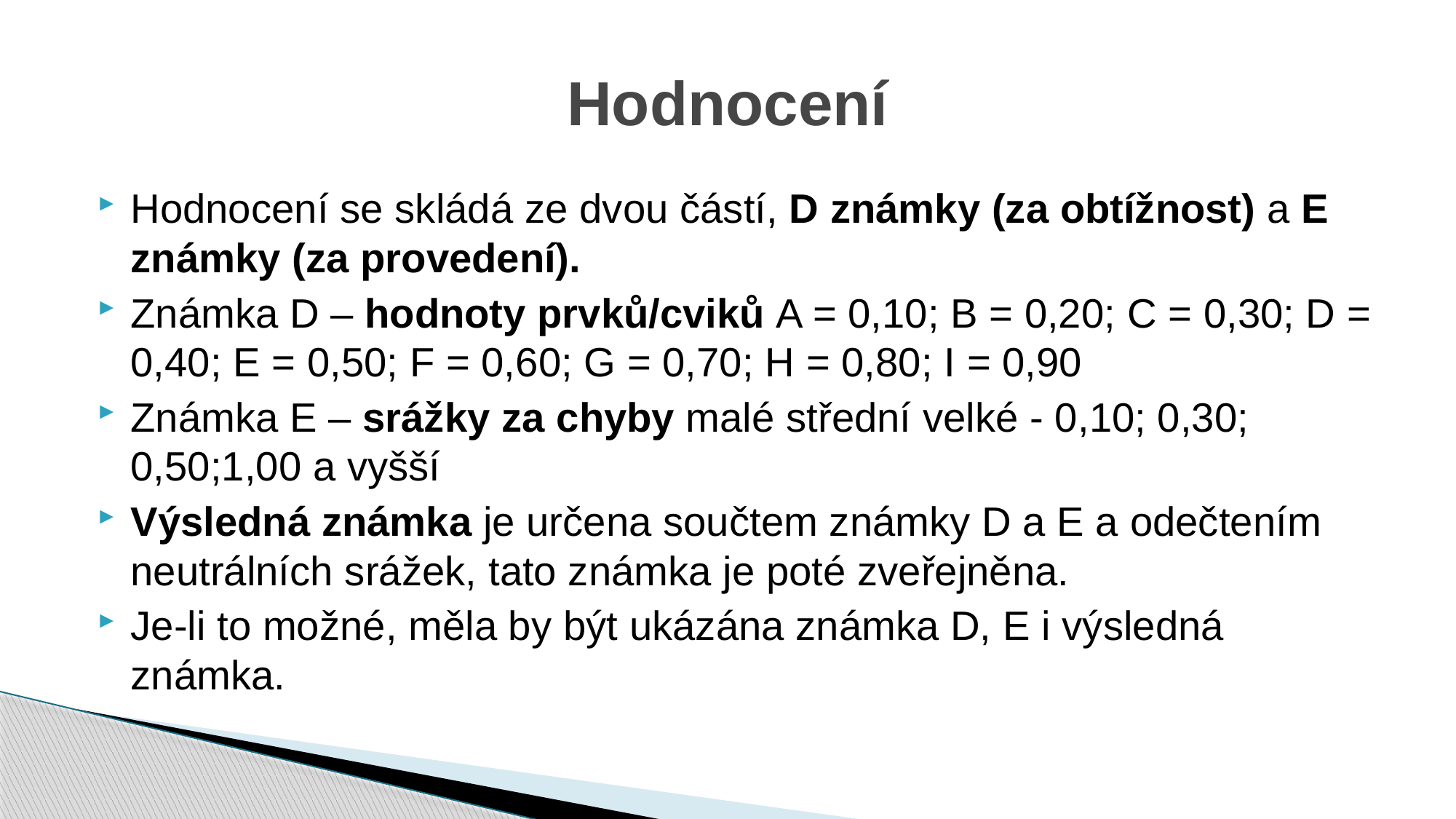

# Hodnocení
Hodnocení se skládá ze dvou částí, D známky (za obtížnost) a E známky (za provedení).
Známka D – hodnoty prvků/cviků A = 0,10; B = 0,20; C = 0,30; D = 0,40; E = 0,50; F = 0,60; G = 0,70; H = 0,80; I = 0,90
Známka E – srážky za chyby malé střední velké - 0,10; 0,30; 0,50;1,00 a vyšší
Výsledná známka je určena součtem známky D a E a odečtením neutrálních srážek, tato známka je poté zveřejněna.
Je-li to možné, měla by být ukázána známka D, E i výsledná známka.